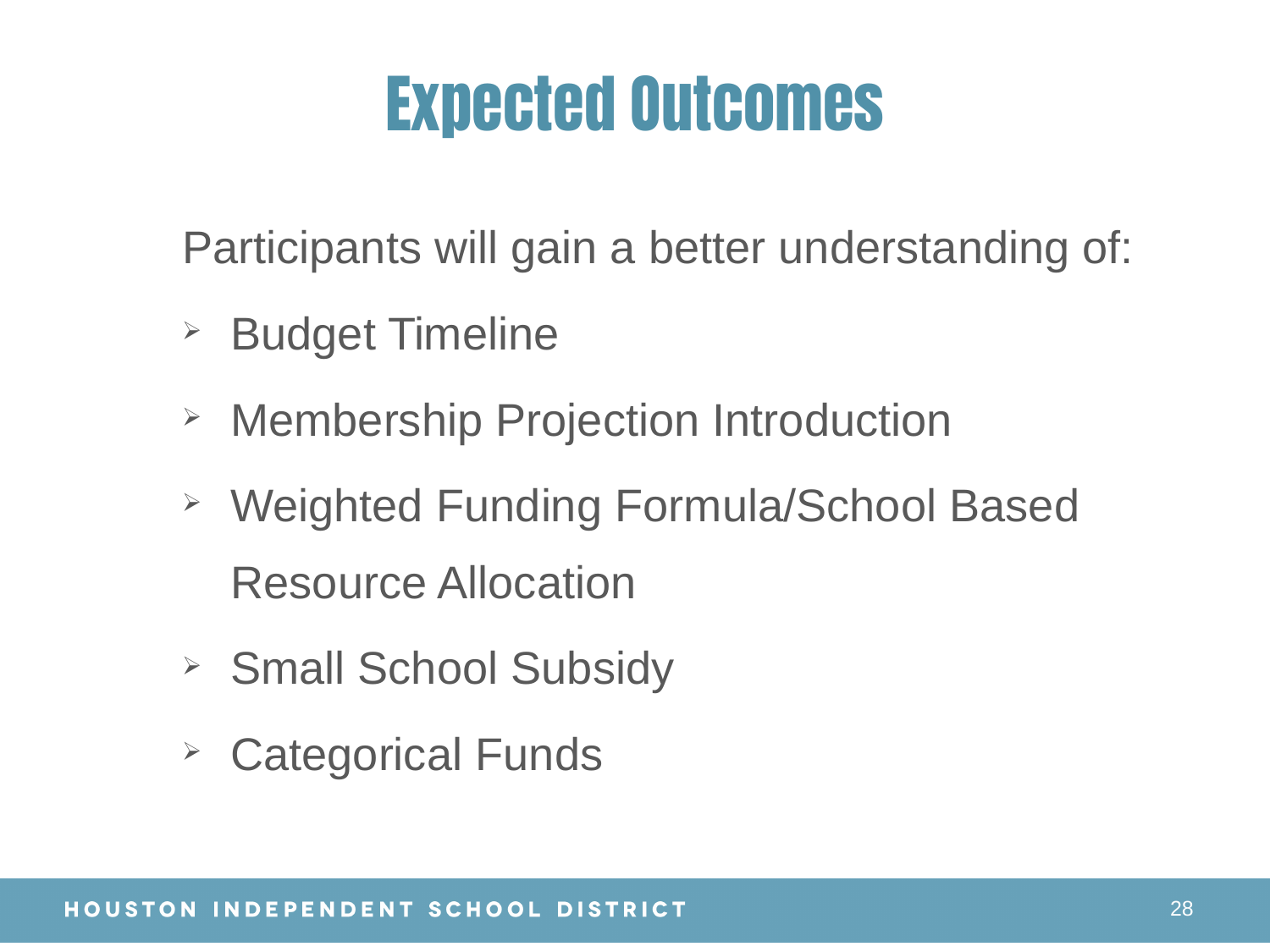

Expected Outcomes
Participants will gain a better understanding of:
Budget Timeline
Membership Projection Introduction
Weighted Funding Formula/School Based Resource Allocation
Small School Subsidy
Categorical Funds

28